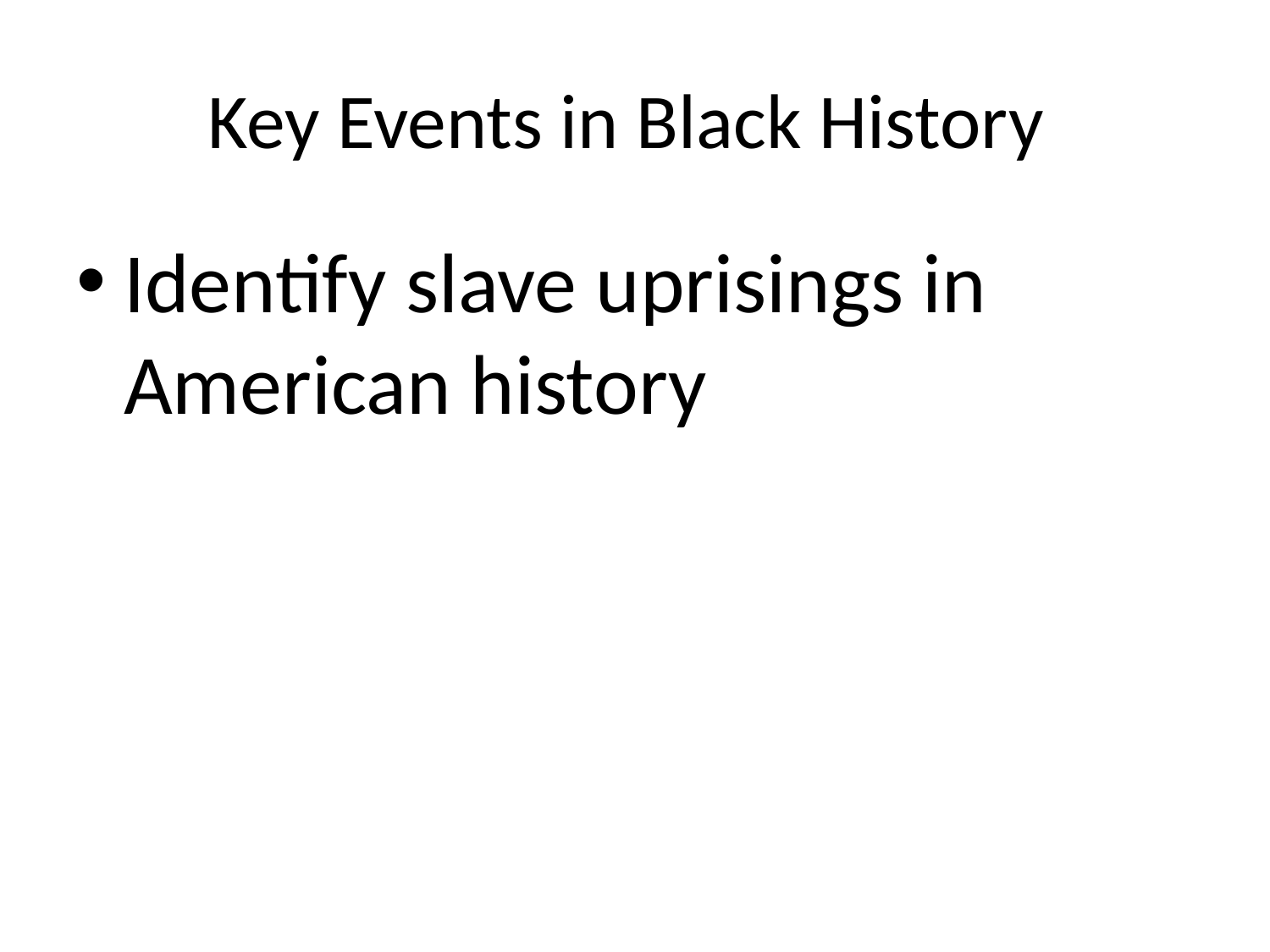

# Key Events in Black History
Identify slave uprisings in American history